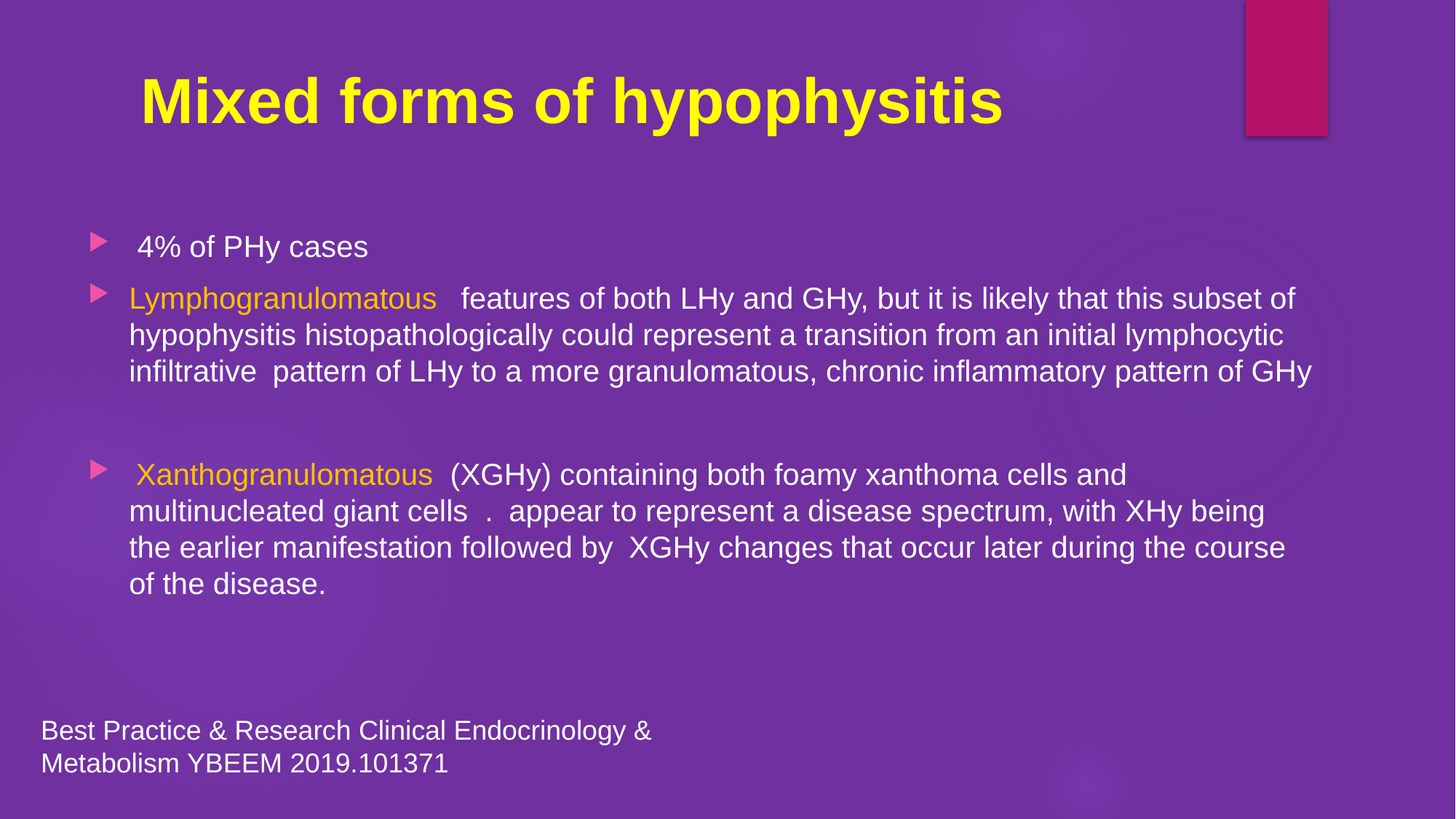

# Mixed forms of hypophysitis
 4% of PHy cases
Lymphogranulomatous   features of both LHy and GHy, but it is likely that this subset of  hypophysitis histopathologically could represent a transition from an initial lymphocytic infiltrative  pattern of LHy to a more granulomatous, chronic inflammatory pattern of GHy

 Xanthogranulomatous  (XGHy) containing both foamy xanthoma cells and  multinucleated giant cells  .  appear to represent a disease spectrum, with XHy being the earlier manifestation followed by  XGHy changes that occur later during the course of the disease.
Best Practice & Research Clinical Endocrinology & Metabolism YBEEM 2019.101371